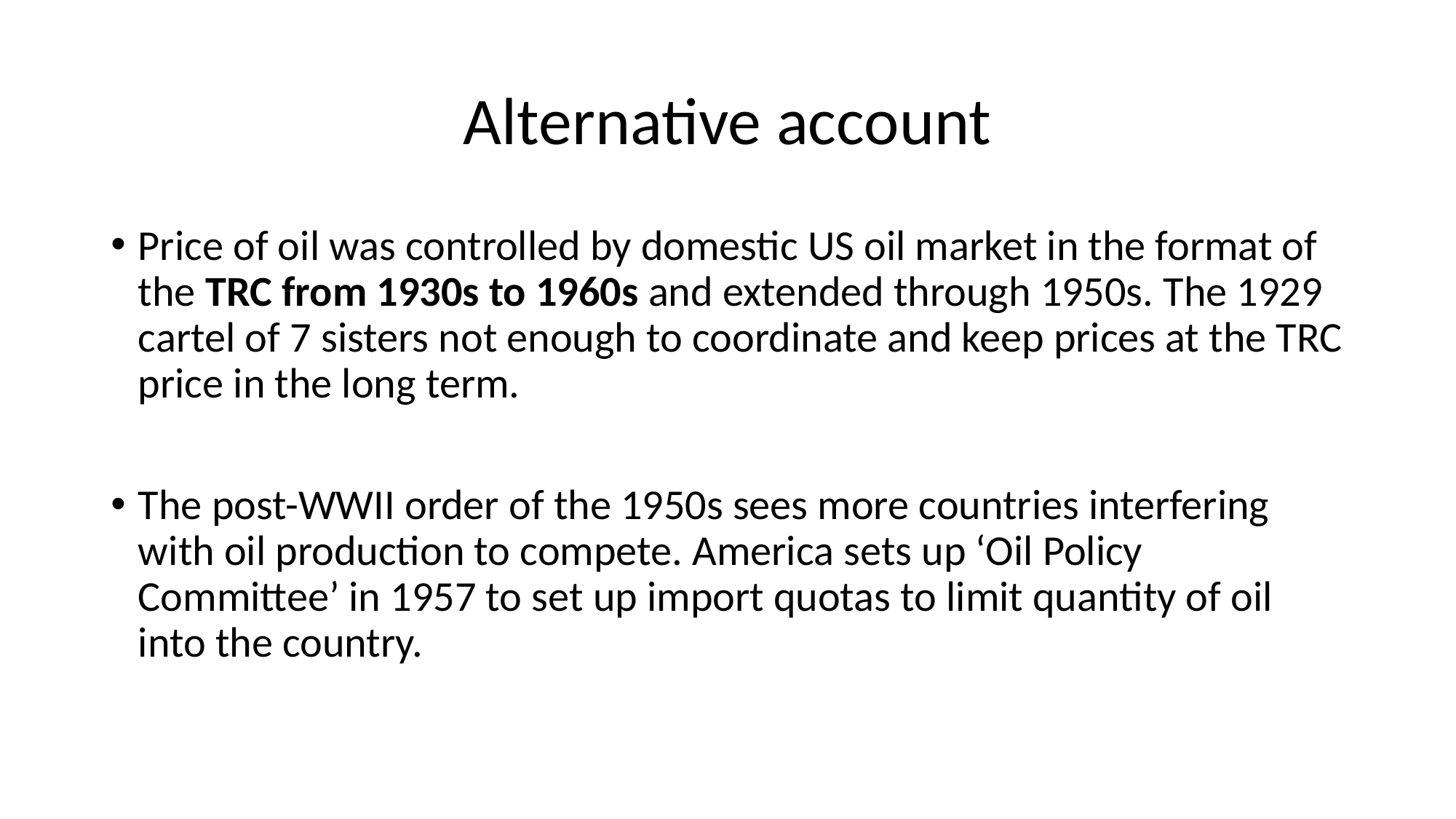

# Alternative account
Price of oil was controlled by domestic US oil market in the format of the TRC from 1930s to 1960s and extended through 1950s. The 1929 cartel of 7 sisters not enough to coordinate and keep prices at the TRC price in the long term.

The post-WWII order of the 1950s sees more countries interfering with oil production to compete. America sets up ‘Oil Policy Committee’ in 1957 to set up import quotas to limit quantity of oil into the country.